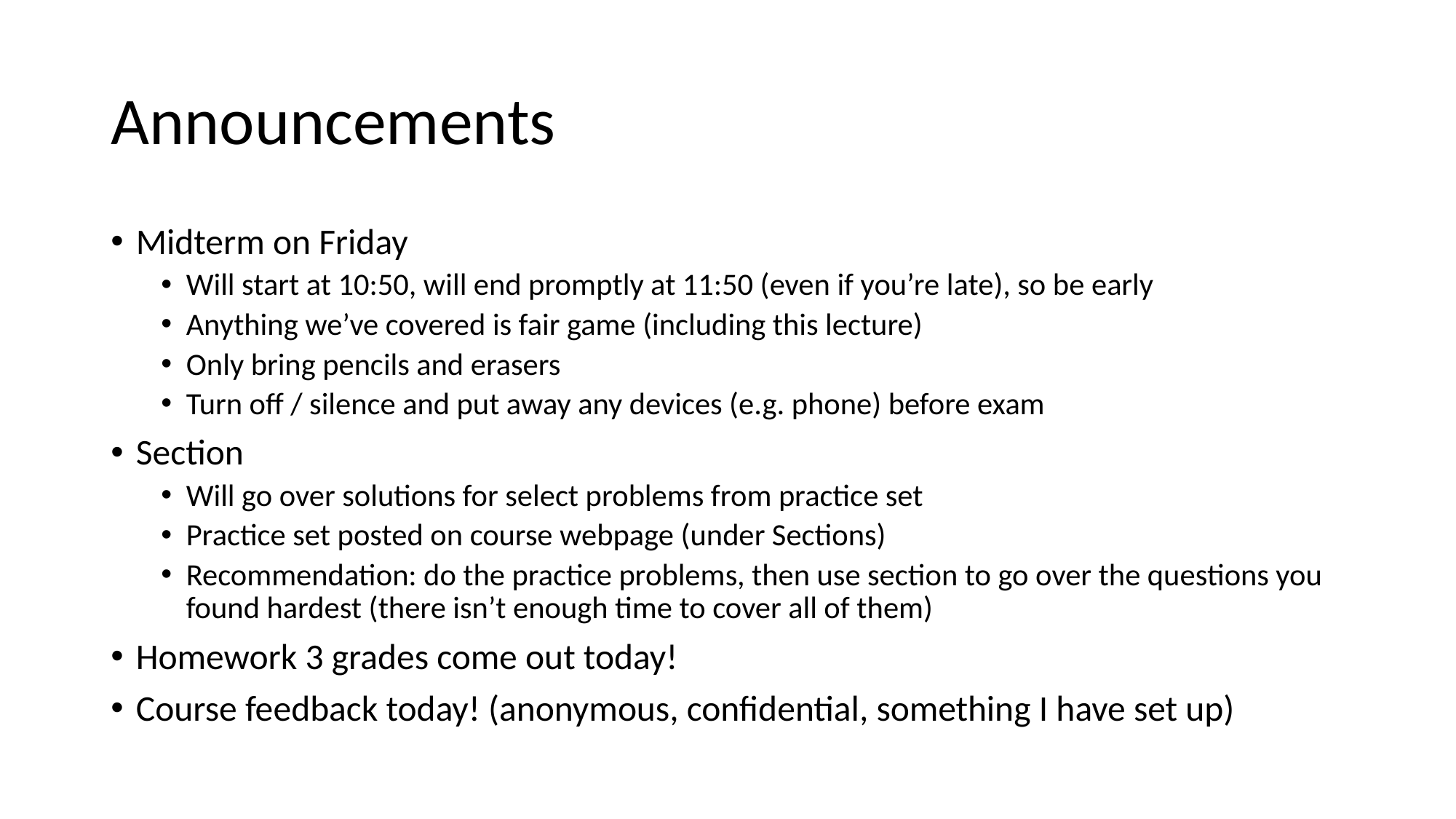

# Announcements
Midterm on Friday
Will start at 10:50, will end promptly at 11:50 (even if you’re late), so be early
Anything we’ve covered is fair game (including this lecture)
Only bring pencils and erasers
Turn off / silence and put away any devices (e.g. phone) before exam
Section
Will go over solutions for select problems from practice set
Practice set posted on course webpage (under Sections)
Recommendation: do the practice problems, then use section to go over the questions you found hardest (there isn’t enough time to cover all of them)
Homework 3 grades come out today!
Course feedback today! (anonymous, confidential, something I have set up)